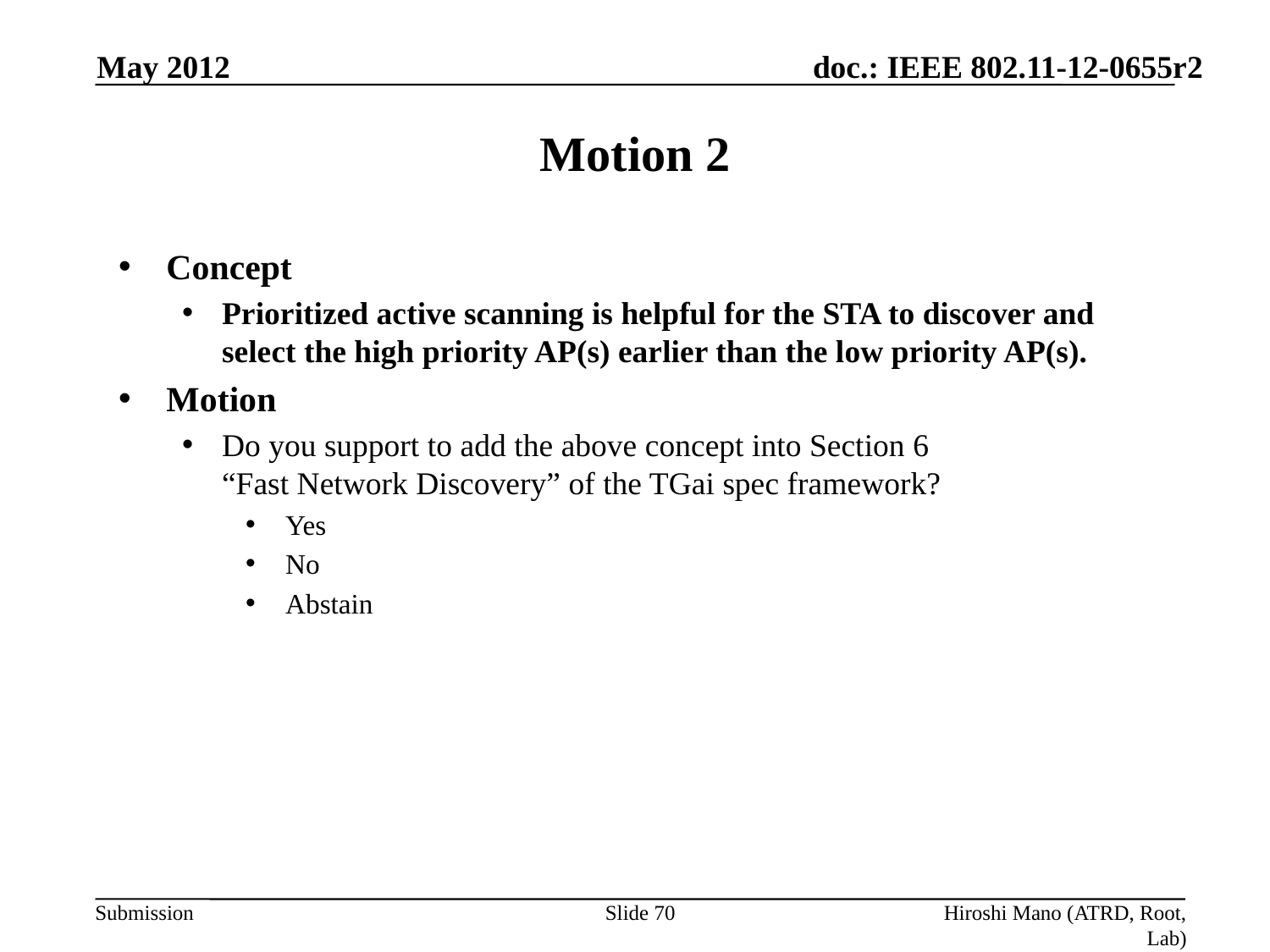

May 2012
# Motion 2
Concept
Prioritized active scanning is helpful for the STA to discover and select the high priority AP(s) earlier than the low priority AP(s).
Motion
Do you support to add the above concept into Section 6
“Fast Network Discovery” of the TGai spec framework?
Yes
No
Abstain

Slide 70
Hiroshi Mano (ATRD, Root, Lab)